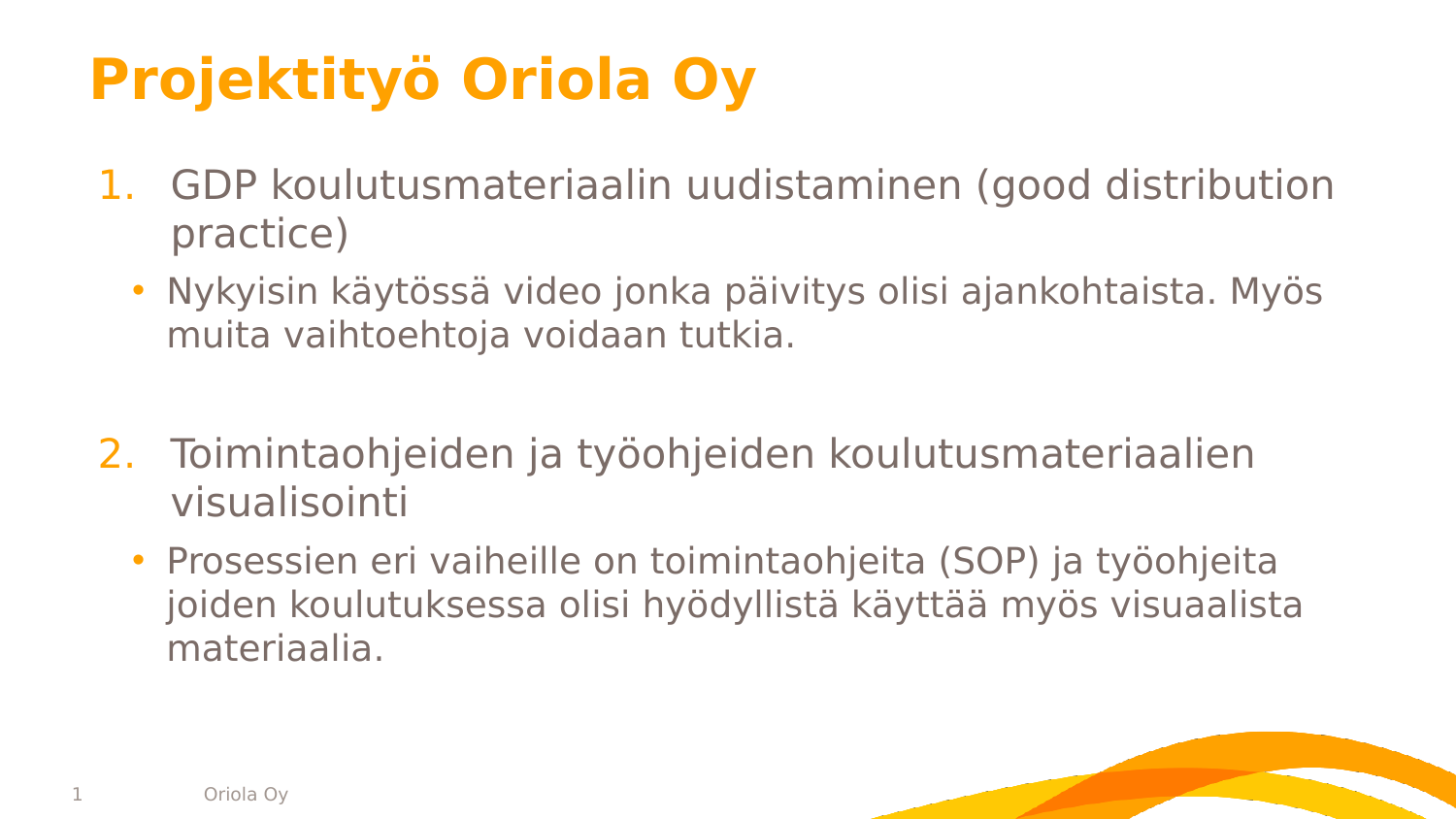

# Projektityö Oriola Oy
GDP koulutusmateriaalin uudistaminen (good distribution practice)
Nykyisin käytössä video jonka päivitys olisi ajankohtaista. Myös muita vaihtoehtoja voidaan tutkia.

Toimintaohjeiden ja työohjeiden koulutusmateriaalien visualisointi
Prosessien eri vaiheille on toimintaohjeita (SOP) ja työohjeita joiden koulutuksessa olisi hyödyllistä käyttää myös visuaalista materiaalia.